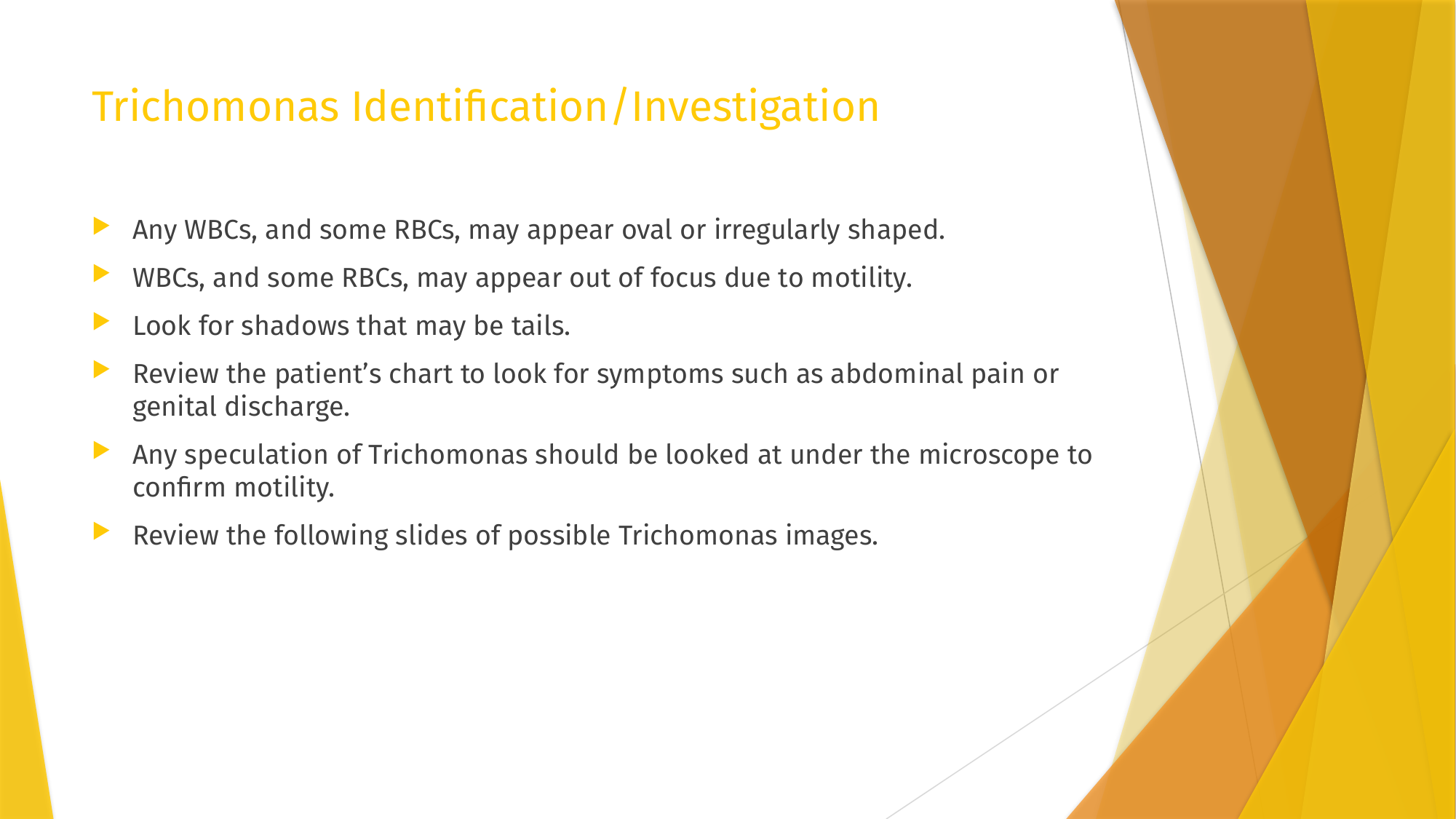

# Trichomonas Identification/Investigation
Any WBCs, and some RBCs, may appear oval or irregularly shaped.
WBCs, and some RBCs, may appear out of focus due to motility.
Look for shadows that may be tails.
Review the patient’s chart to look for symptoms such as abdominal pain or genital discharge.
Any speculation of Trichomonas should be looked at under the microscope to confirm motility.
Review the following slides of possible Trichomonas images.